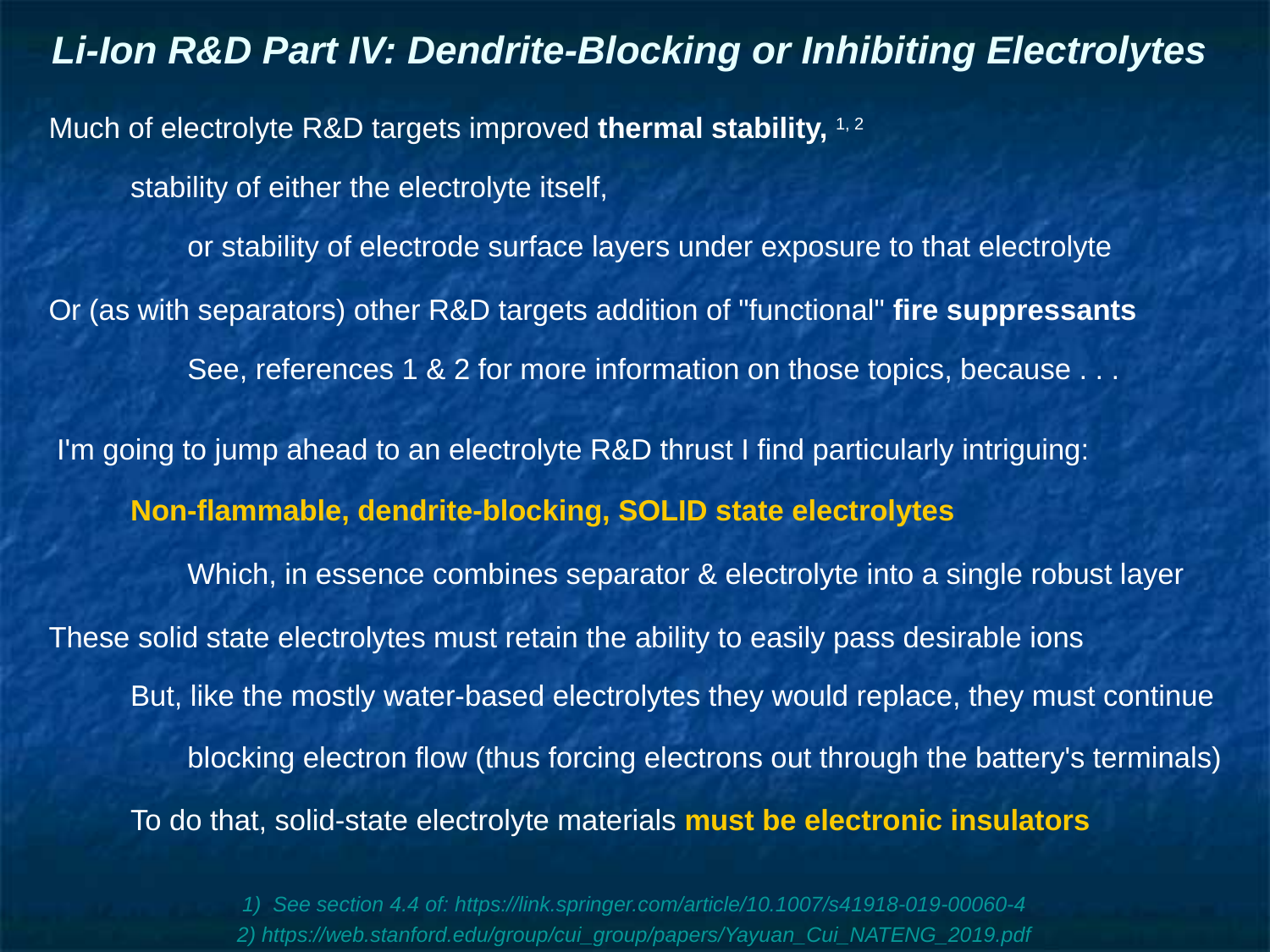

# Li-Ion R&D Part IV: Dendrite-Blocking or Inhibiting Electrolytes
Much of electrolyte R&D targets improved thermal stability, 1, 2

stability of either the electrolyte itself,

or stability of electrode surface layers under exposure to that electrolyte

Or (as with separators) other R&D targets addition of "functional" fire suppressants

See, references 1 & 2 for more information on those topics, because . . .

 I'm going to jump ahead to an electrolyte R&D thrust I find particularly intriguing:

Non-flammable, dendrite-blocking, SOLID state electrolytes

Which, in essence combines separator & electrolyte into a single robust layer

These solid state electrolytes must retain the ability to easily pass desirable ions

But, like the mostly water-based electrolytes they would replace, they must continue

blocking electron flow (thus forcing electrons out through the battery's terminals)

To do that, solid-state electrolyte materials must be electronic insulators
1)  See section 4.4 of: https://link.springer.com/article/10.1007/s41918-019-00060-4
2) https://web.stanford.edu/group/cui_group/papers/Yayuan_Cui_NATENG_2019.pdf